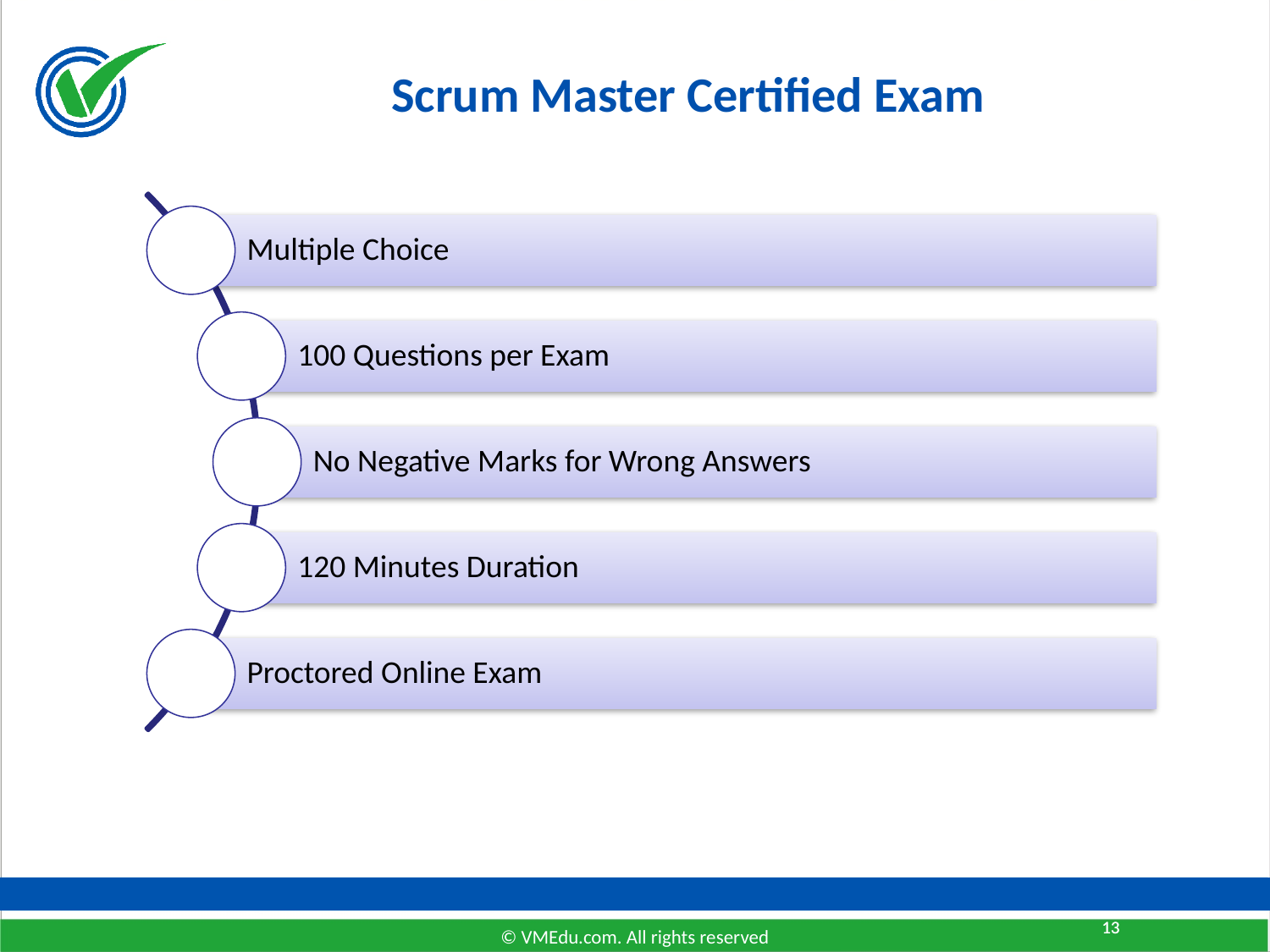

# Scrum Master Certified Exam
Multiple Choice
100 Questions per Exam
No Negative Marks for Wrong Answers
120 Minutes Duration
Proctored Online Exam
13